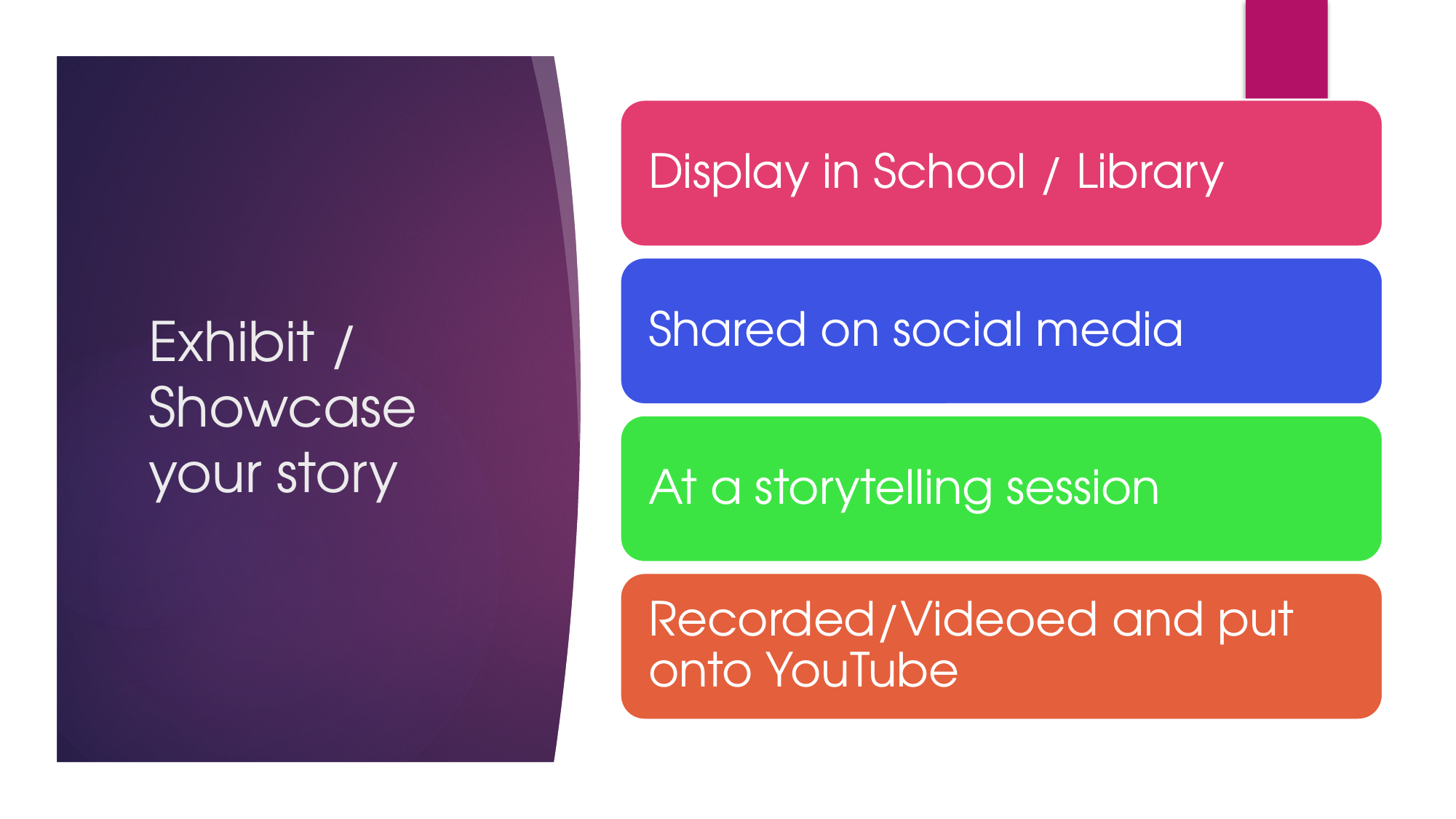

Display in School / Library
Shared on social media
At a storytelling session
Recorded/Videoed and put onto YouTube
# Exhibit / Showcase your story